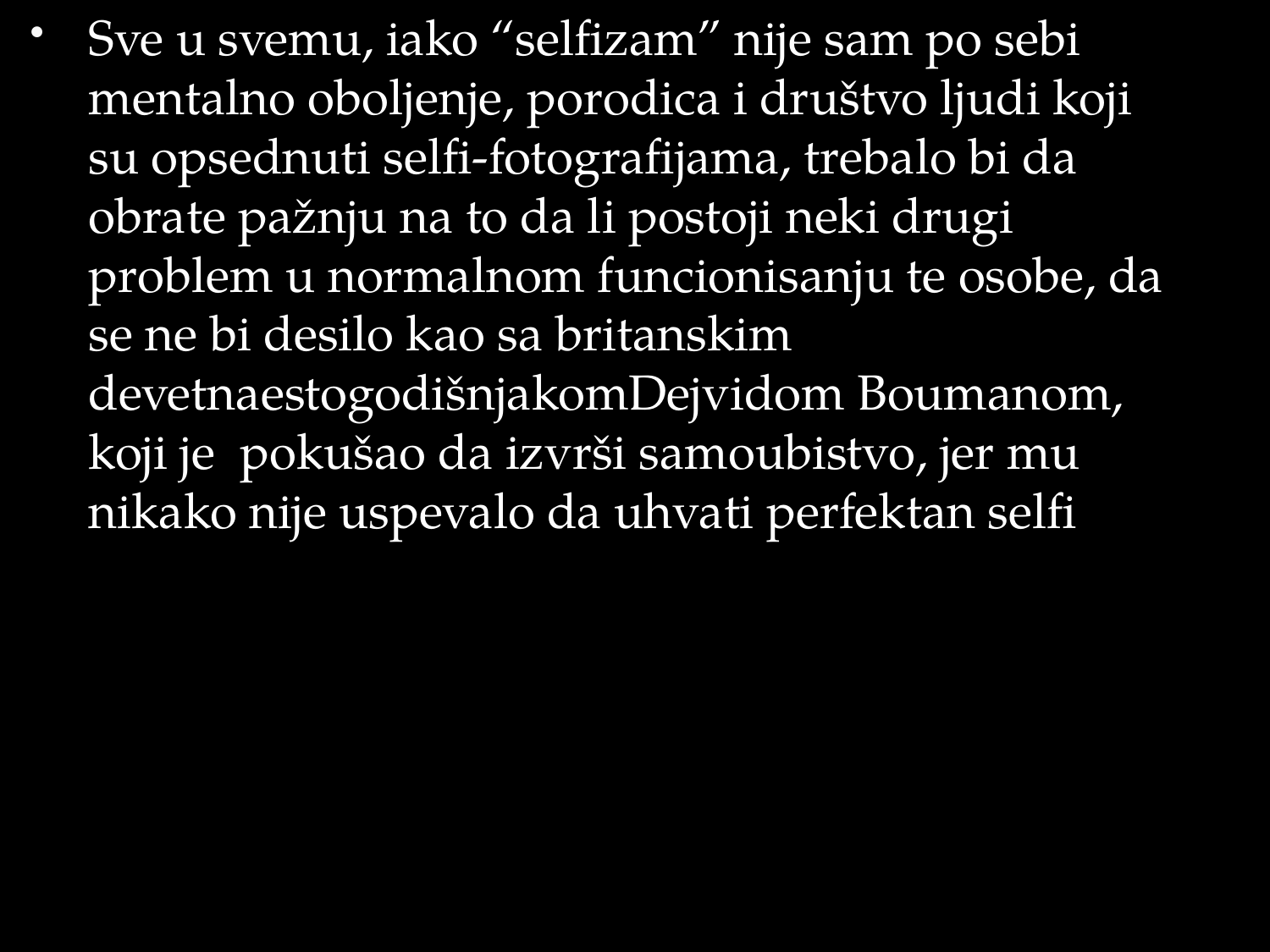

Sve u svemu, iako “selfizam” nije sam po sebi mentalno oboljenje, porodica i društvo ljudi koji su opsednuti selfi-fotografijama, trebalo bi da obrate pažnju na to da li postoji neki drugi problem u normalnom funcionisanju te osobe, da se ne bi desilo kao sa britanskim devetnaestogodišnjakomDejvidom Boumanom, koji je  pokušao da izvrši samoubistvo, jer mu nikako nije uspevalo da uhvati perfektan selfi